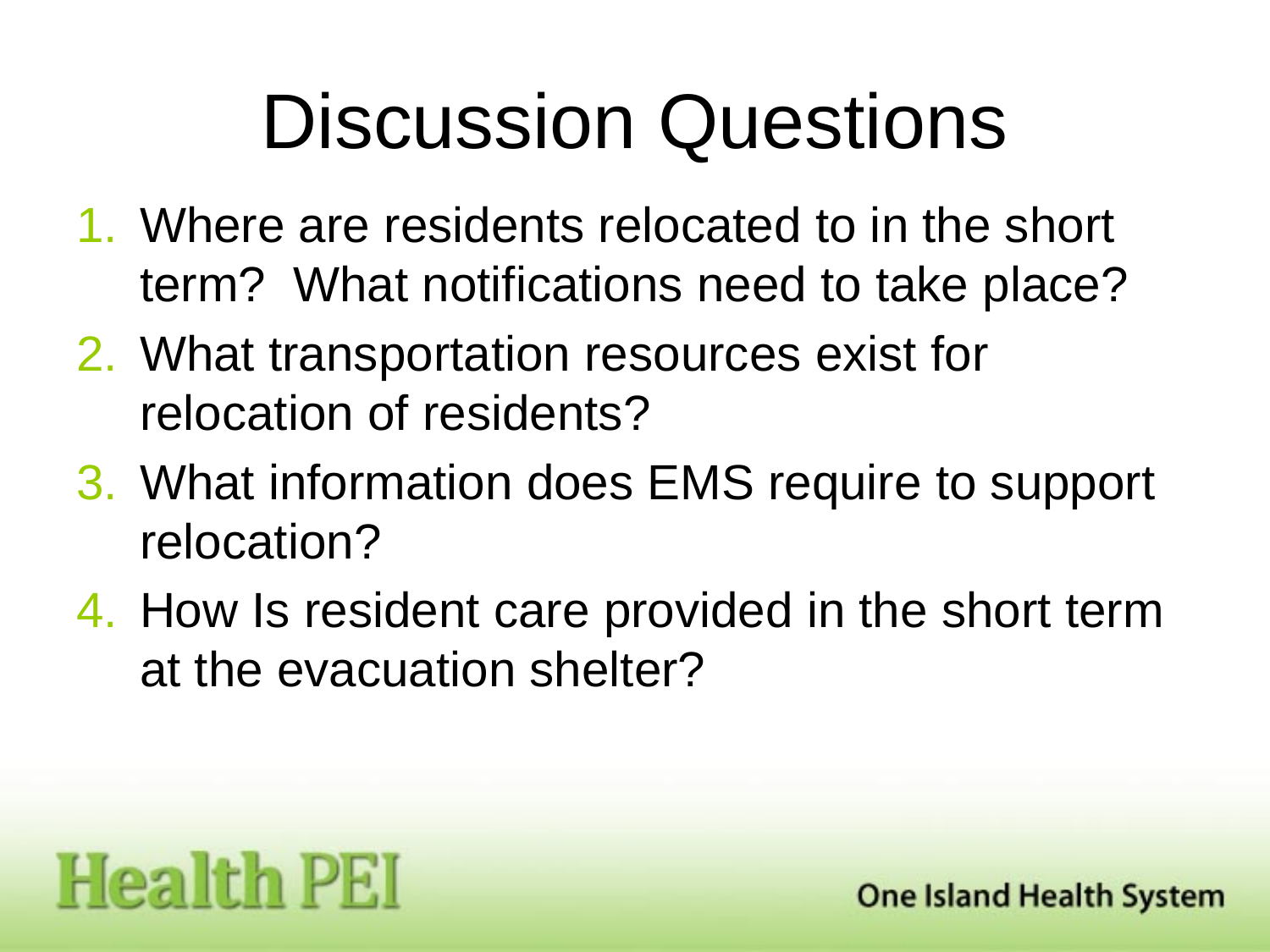

# Discussion Questions
Where are residents relocated to in the short term?  What notifications need to take place?
What transportation resources exist for relocation of residents?
What information does EMS require to support relocation?
How Is resident care provided in the short term at the evacuation shelter?